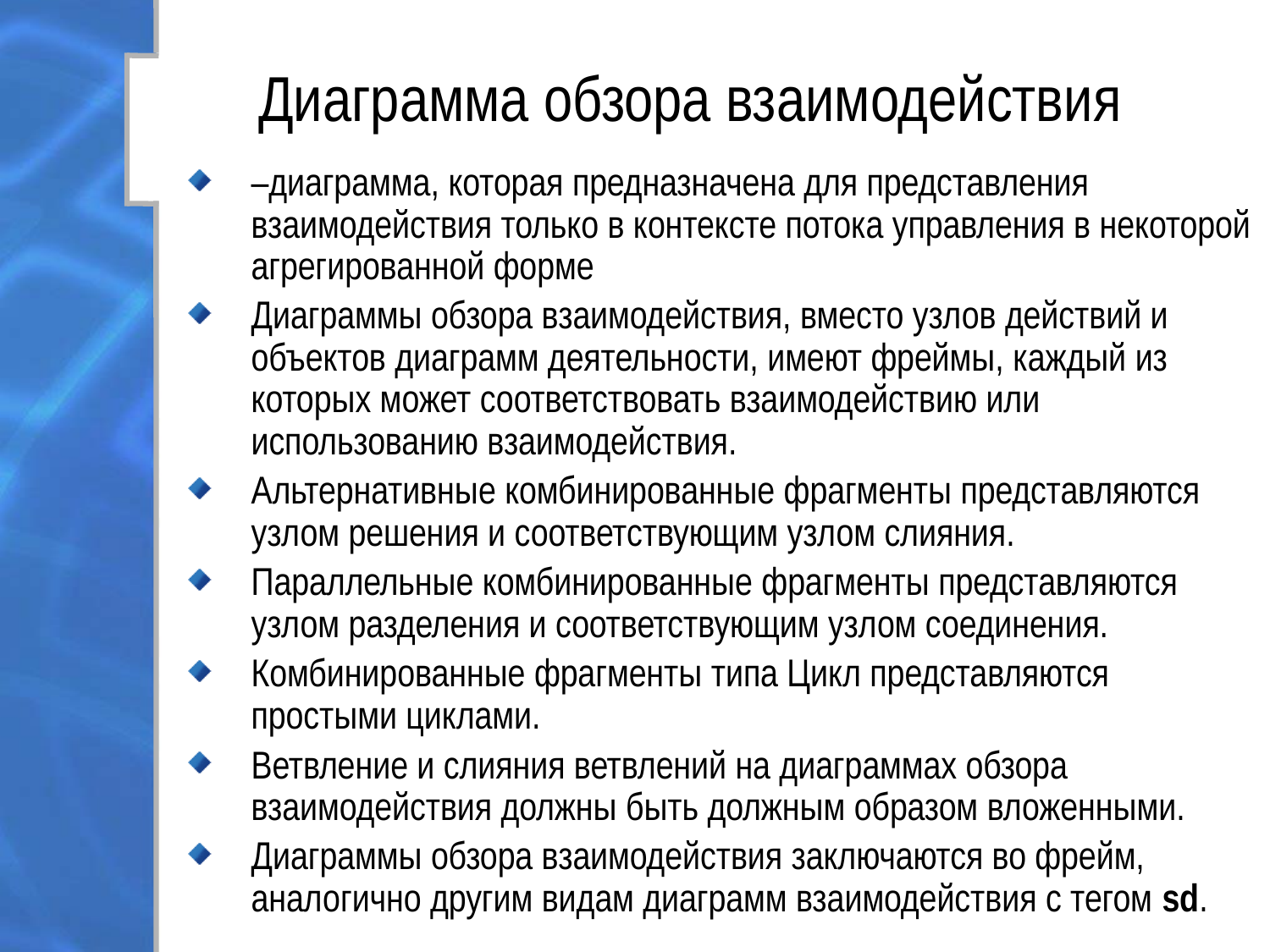

# Диаграмма обзора взаимодействия
–диаграмма, которая предназначена для представления взаимодействия только в контексте потока управления в некоторой агрегированной форме
Диаграммы обзора взаимодействия, вместо узлов действий и объектов диаграмм деятельности, имеют фреймы, каждый из которых может соответствовать взаимодействию или использованию взаимодействия.
Альтернативные комбинированные фрагменты представляются узлом решения и соответствующим узлом слияния.
Параллельные комбинированные фрагменты представляются узлом разделения и соответствующим узлом соединения.
Комбинированные фрагменты типа Цикл представляются простыми циклами.
Ветвление и слияния ветвлений на диаграммах обзора взаимодействия должны быть должным образом вложенными.
Диаграммы обзора взаимодействия заключаются во фрейм, аналогично другим видам диаграмм взаимодействия с тегом sd.